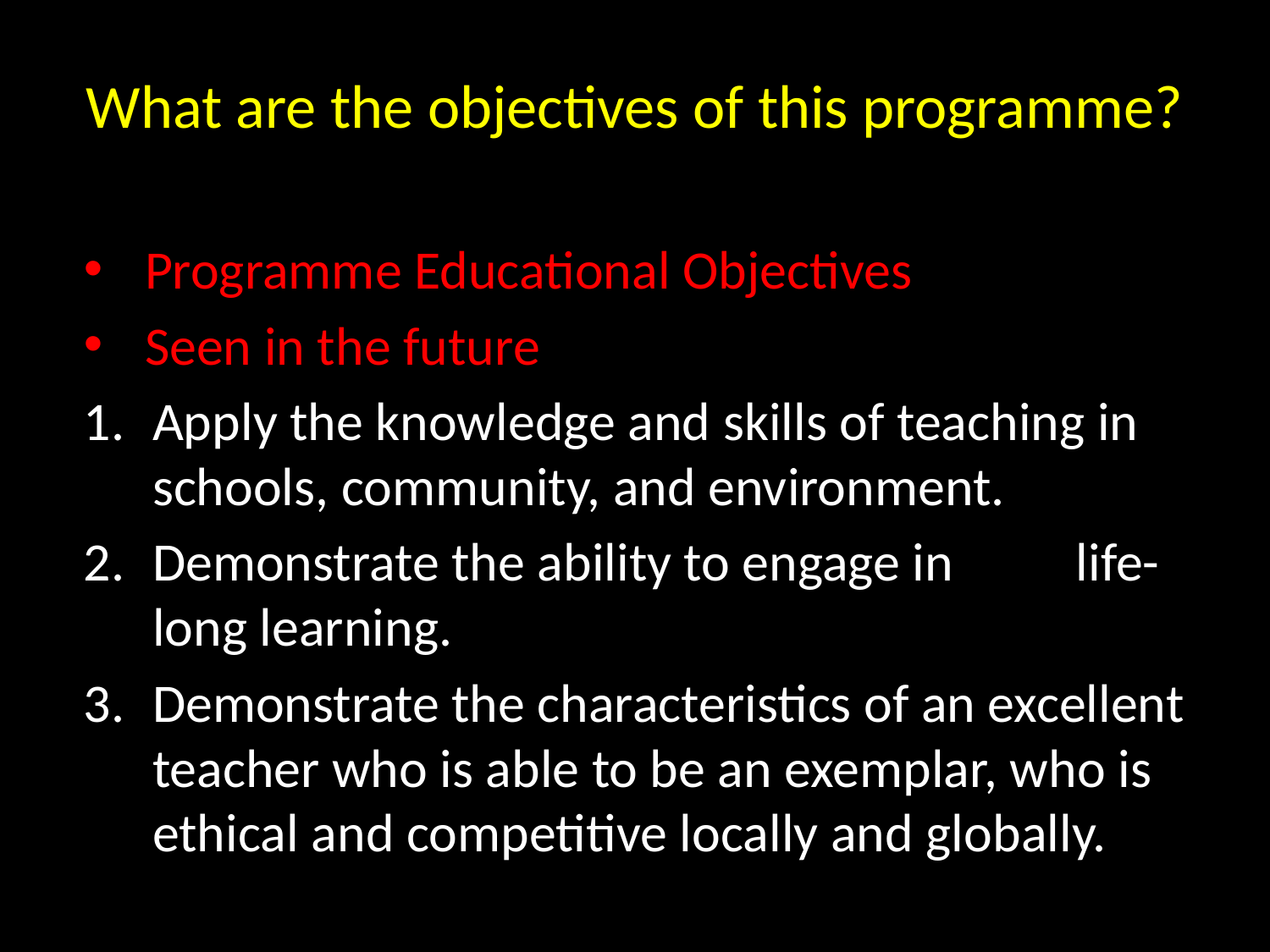

# What are the objectives of this programme?
Programme Educational Objectives
Seen in the future
Apply the knowledge and skills of teaching in schools, community, and environment.
Demonstrate the ability to engage in          life-long learning.
Demonstrate the characteristics of an excellent teacher who is able to be an exemplar, who is ethical and competitive locally and globally.